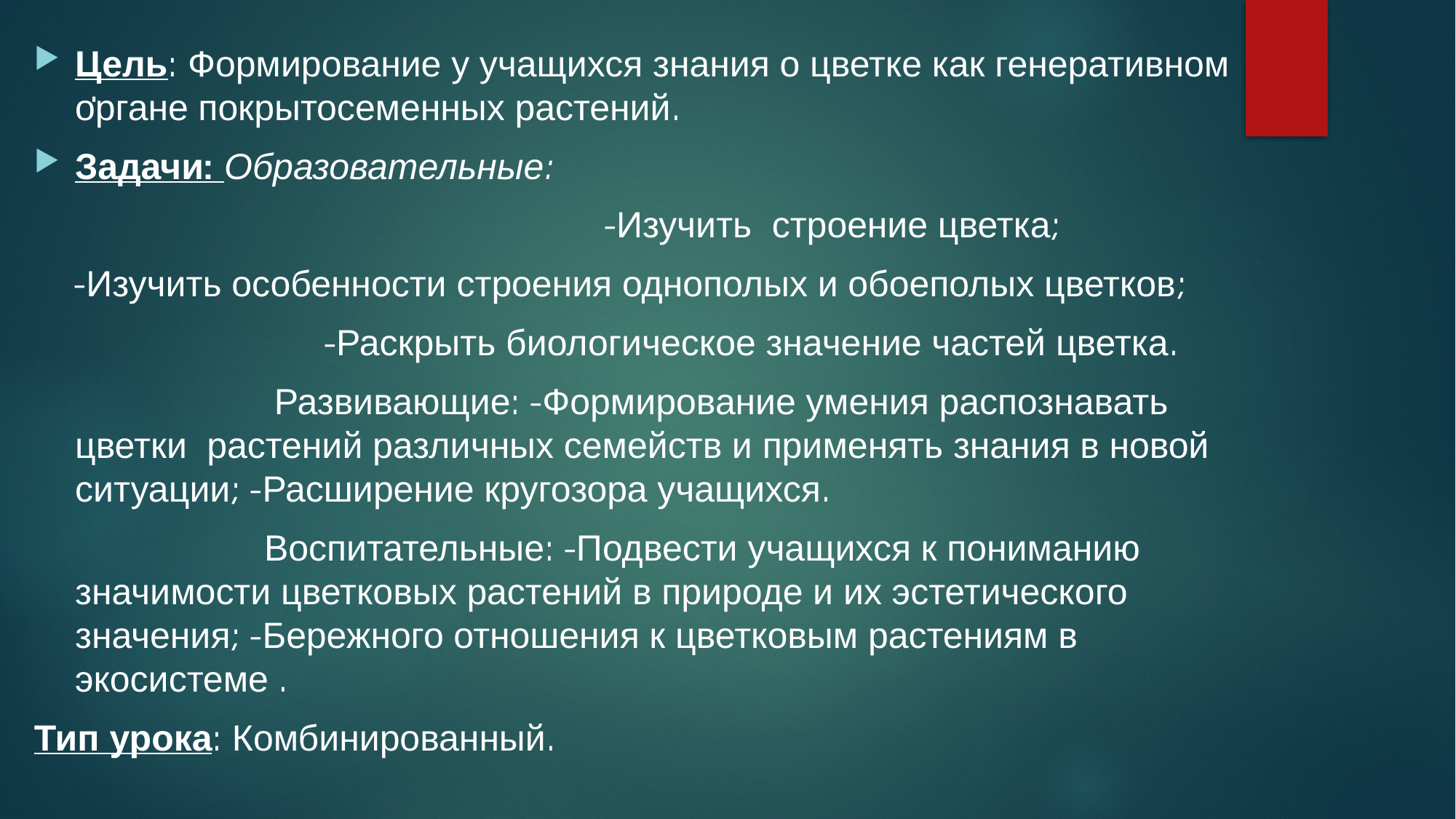

Цель: Формирование у учащихся знания о цветке как генеративном органе покрытосеменных растений.
Задачи: Образовательные:
                                                         -Изучить  строение цветка;
    -Изучить особенности строения однополых и обоеполых цветков;
                             -Раскрыть биологическое значение частей цветка.
                        Развивающие: -Формирование умения распознавать цветки  растений различных семейств и применять знания в новой ситуации; -Расширение кругозора учащихся.
                       Воспитательные: -Подвести учащихся к пониманию значимости цветковых растений в природе и их эстетического значения; -Бережного отношения к цветковым растениям в экосистеме .
Тип урока: Комбинированный.
# .